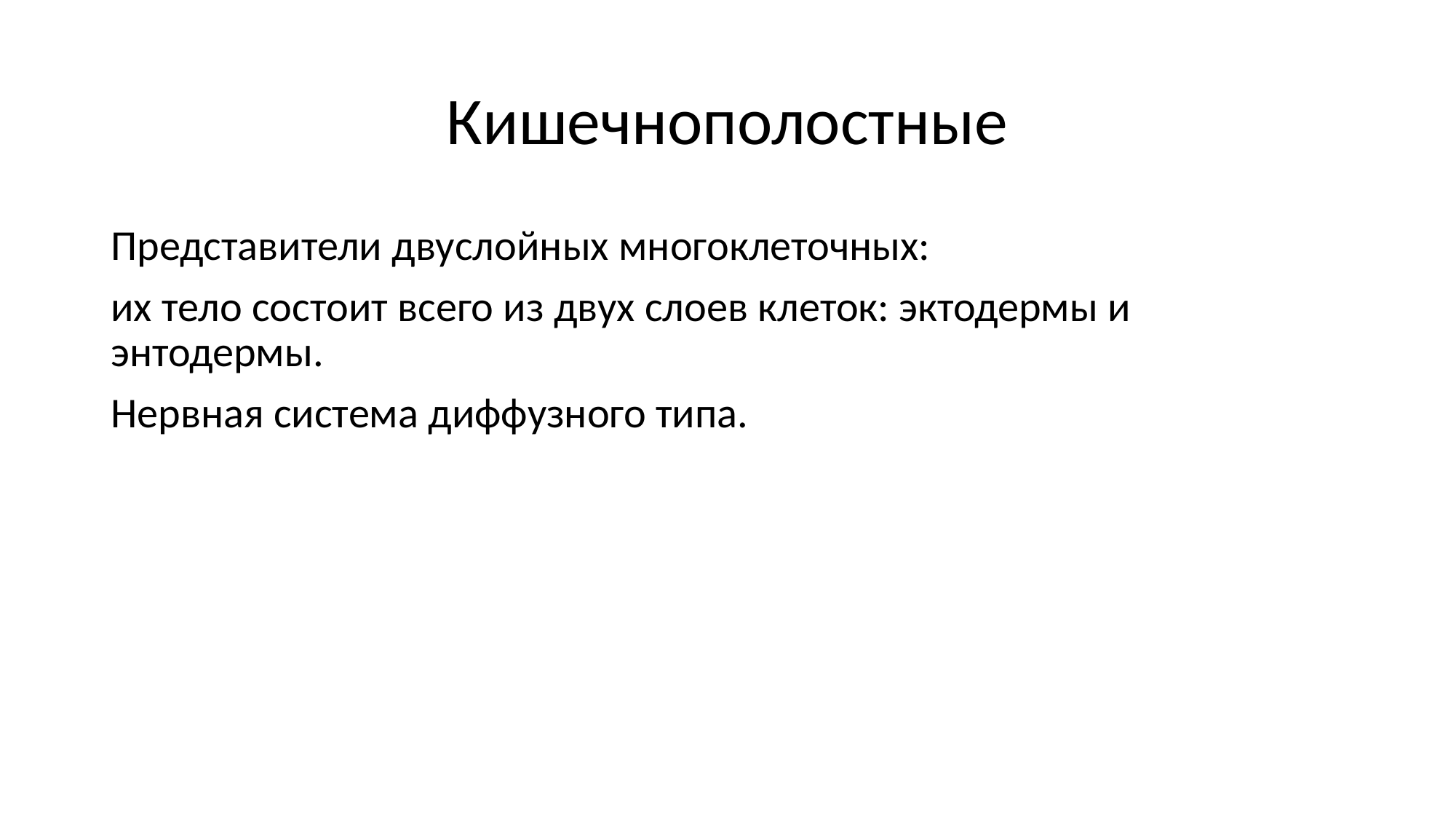

# Кишечнополостные
Представители двуслойных многоклеточных:
их тело состоит всего из двух слоев клеток: эктодермы и энтодермы.
Нервная система диффузного типа.